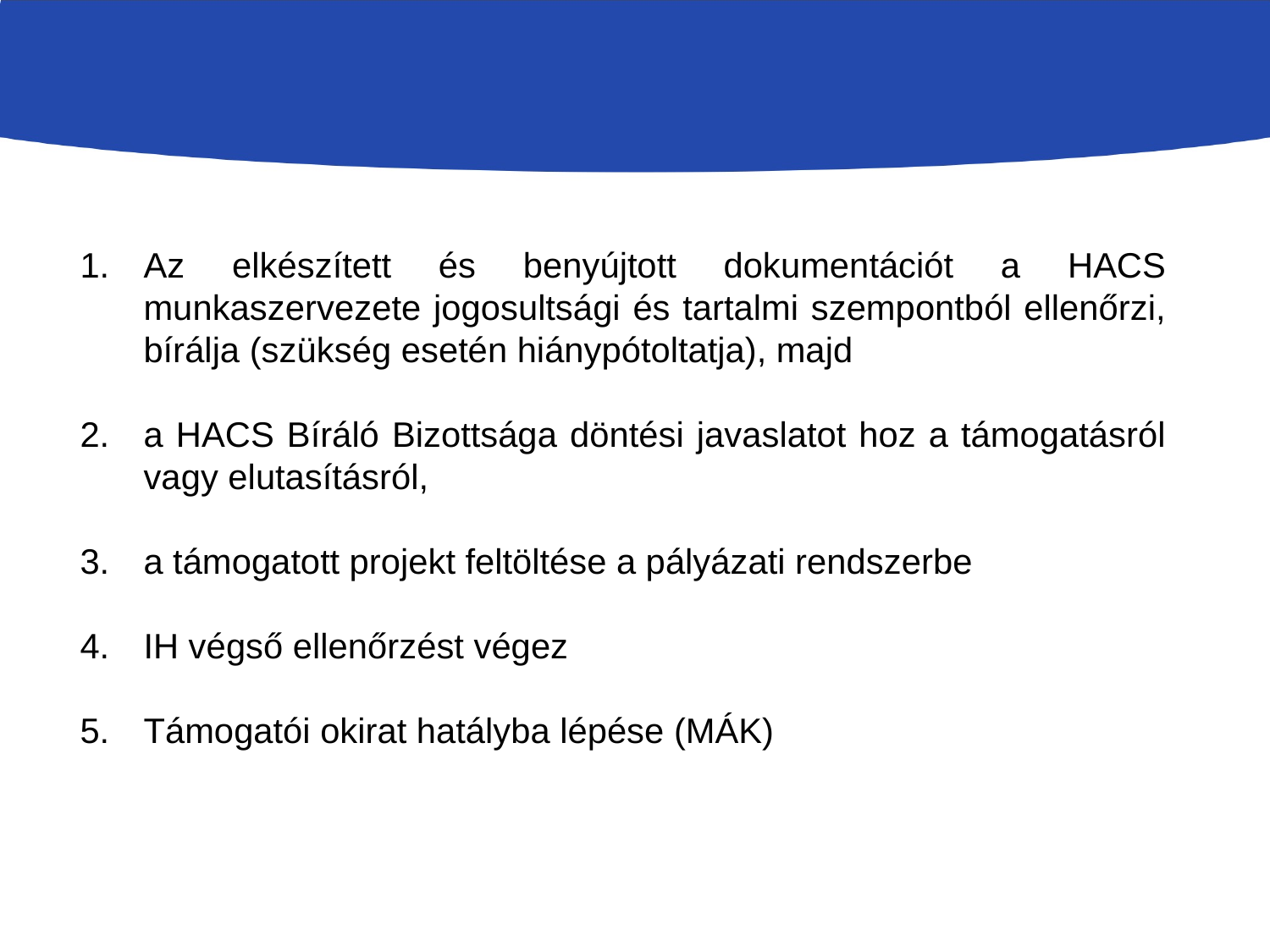

#
Az elkészített és benyújtott dokumentációt a HACS munkaszervezete jogosultsági és tartalmi szempontból ellenőrzi, bírálja (szükség esetén hiánypótoltatja), majd
a HACS Bíráló Bizottsága döntési javaslatot hoz a támogatásról vagy elutasításról,
a támogatott projekt feltöltése a pályázati rendszerbe
IH végső ellenőrzést végez
Támogatói okirat hatályba lépése (MÁK)